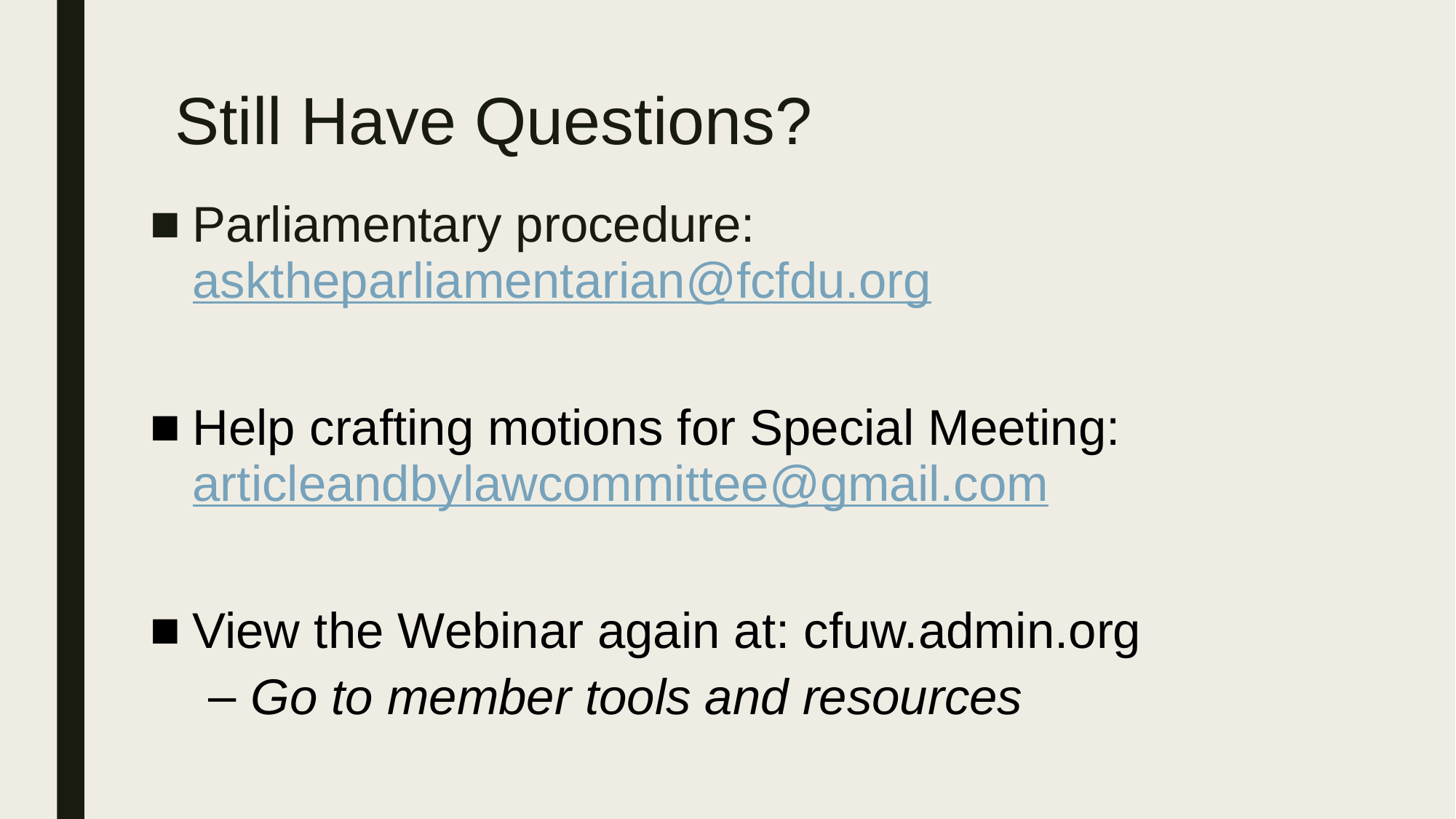

# Still Have Questions?
Parliamentary procedure: asktheparliamentarian@fcfdu.org

Help crafting motions for Special Meeting: articleandbylawcommittee@gmail.com

View the Webinar again at: cfuw.admin.org
Go to member tools and resources